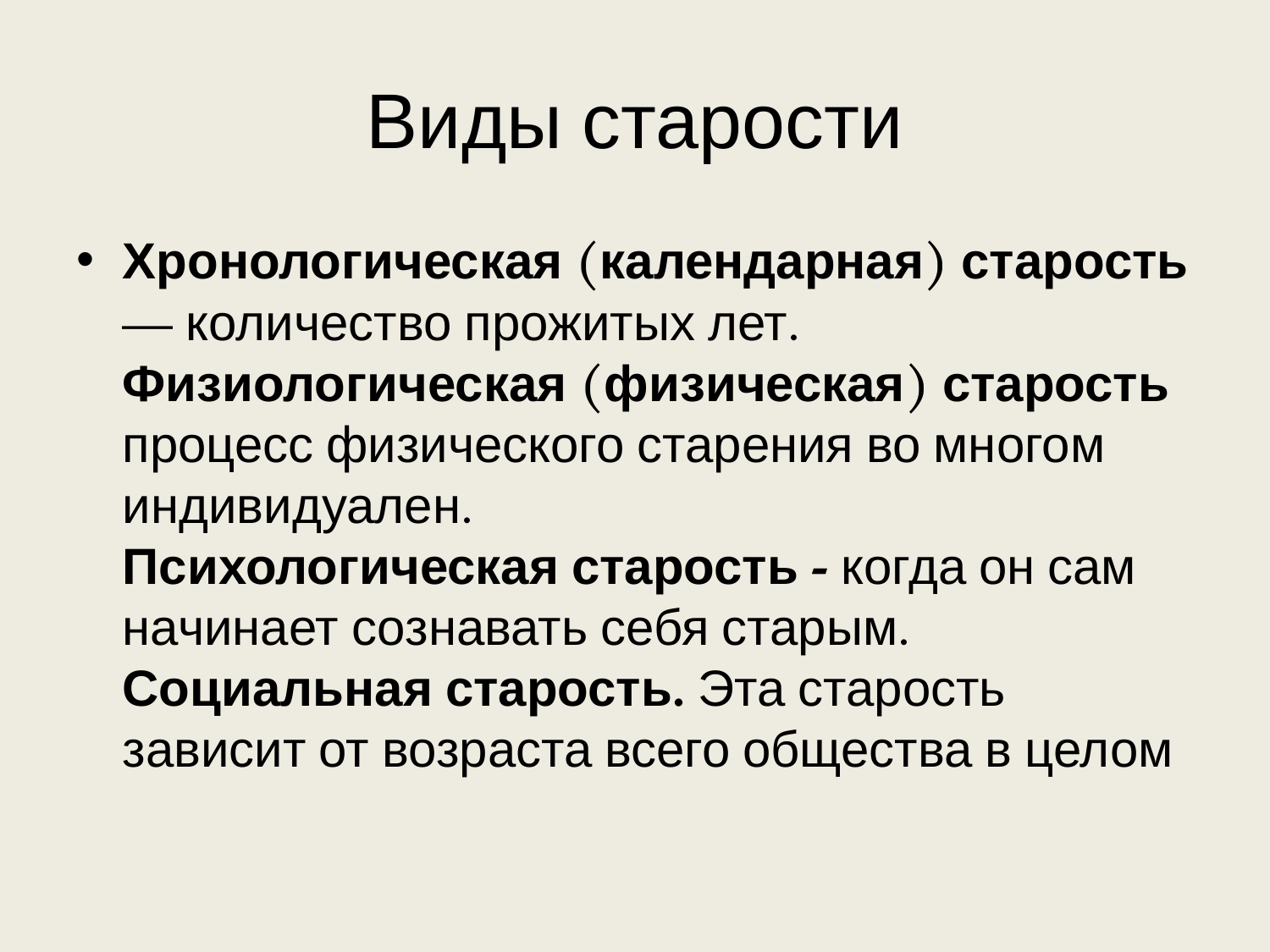

# Виды старости
Хронологическая (календарная) старость — количество прожитых лет.
Физиологическая (физическая) старость процесс физического старения во многом индивидуален.
Психологическая старость - когда он сам начинает сознавать себя старым.
Социальная старость. Эта старость зависит от возраста всего общества в целом